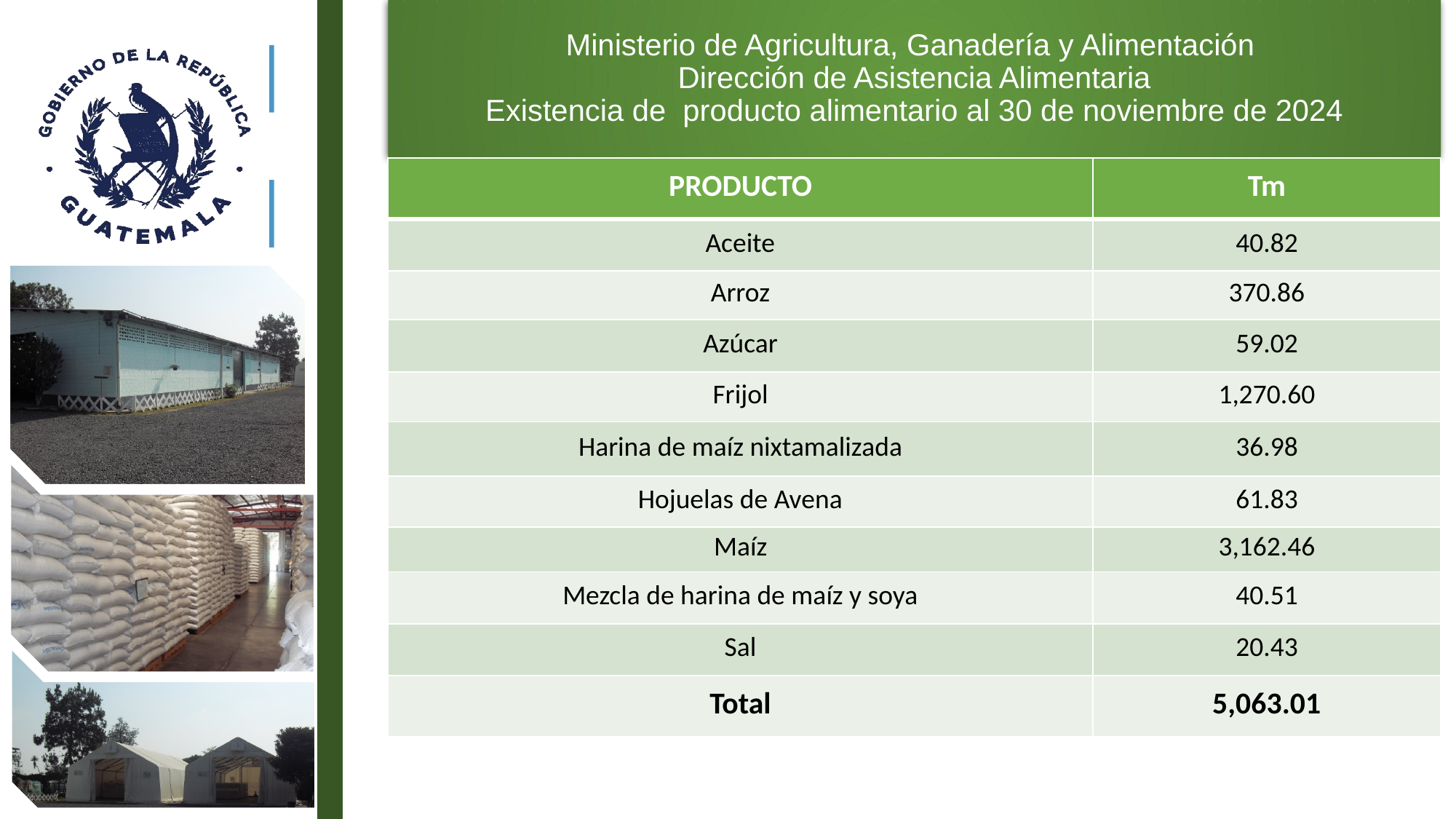

Ministerio de Agricultura, Ganadería y Alimentación
Dirección de Asistencia Alimentaria
Existencia de  producto alimentario al 30 de noviembre de 2024
| PRODUCTO | Tm |
| --- | --- |
| Aceite | 40.82 |
| Arroz | 370.86 |
| Azúcar | 59.02 |
| Frijol | 1,270.60 |
| Harina de maíz nixtamalizada | 36.98 |
| Hojuelas de Avena | 61.83 |
| Maíz | 3,162.46 |
| Mezcla de harina de maíz y soya | 40.51 |
| Sal | 20.43 |
| Total | 5,063.01 |
4